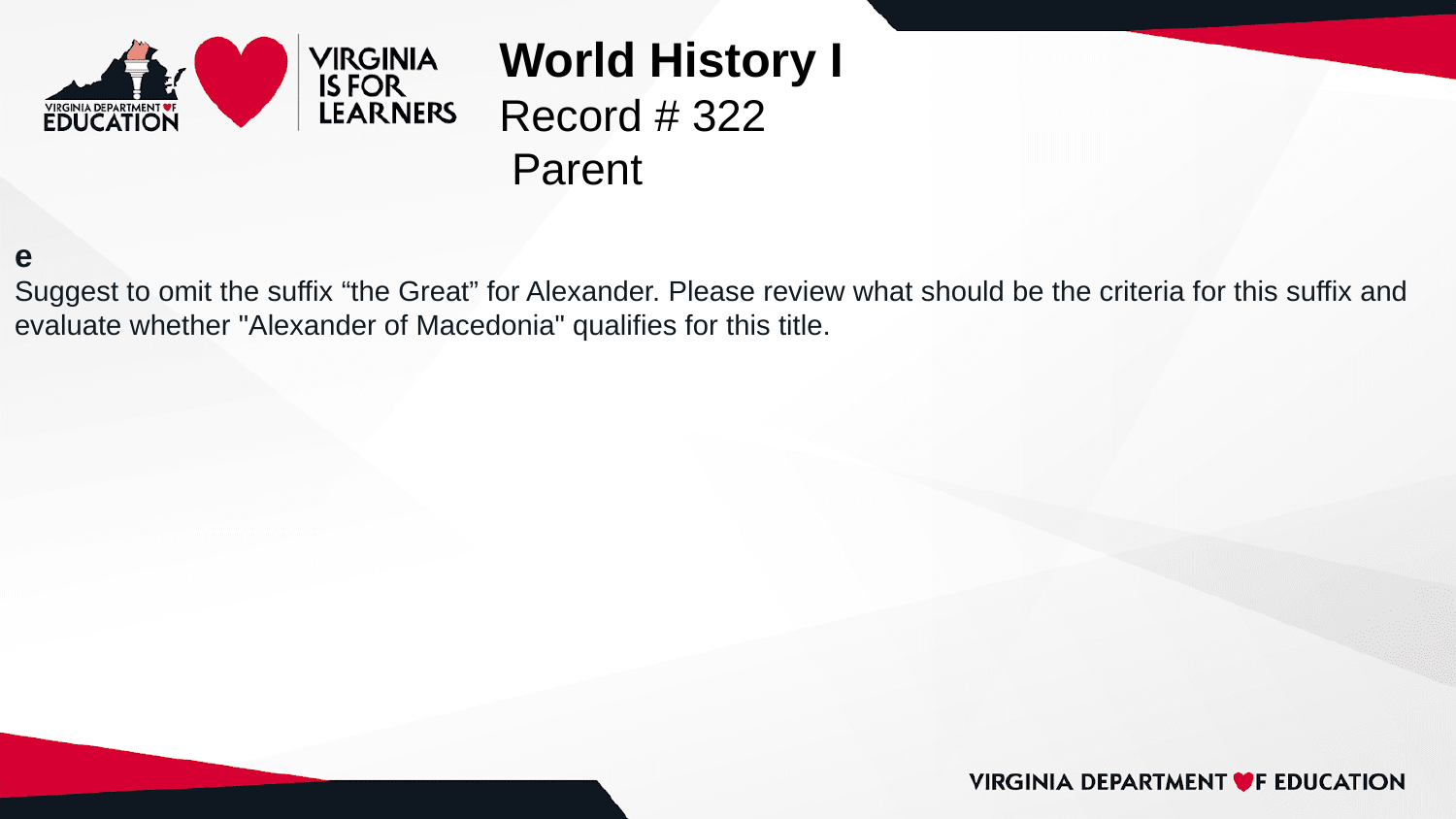

# World History I
Record # 322
 Parent

e
Suggest to omit the suffix “the Great” for Alexander. Please review what should be the criteria for this suffix and evaluate whether "Alexander of Macedonia" qualifies for this title.